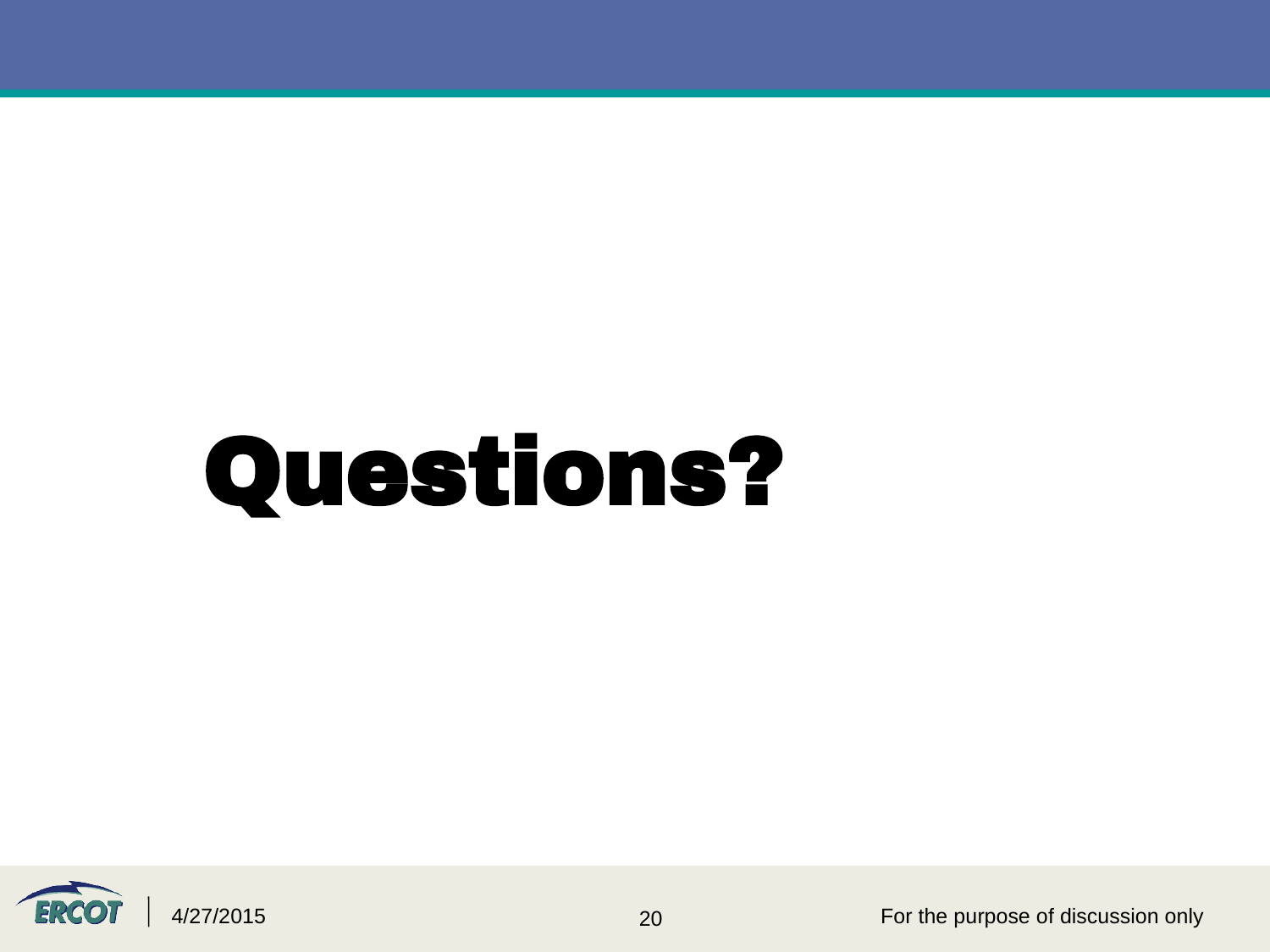

# Questions?
4/27/2015
For the purpose of discussion only